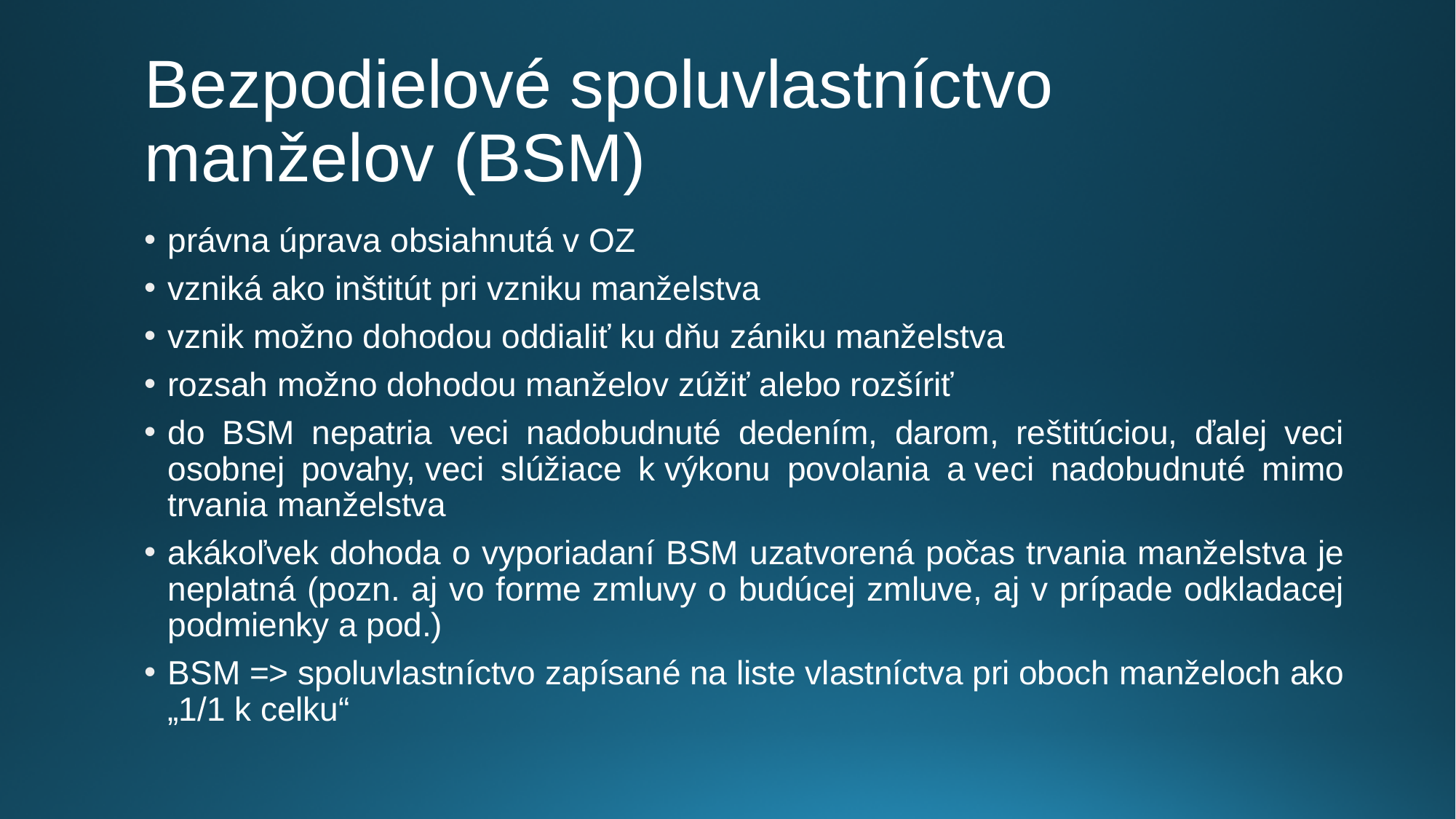

# Bezpodielové spoluvlastníctvo manželov (BSM)
právna úprava obsiahnutá v OZ
vzniká ako inštitút pri vzniku manželstva
vznik možno dohodou oddialiť ku dňu zániku manželstva
rozsah možno dohodou manželov zúžiť alebo rozšíriť
do BSM nepatria veci nadobudnuté dedením, darom, reštitúciou, ďalej veci osobnej povahy, veci slúžiace k výkonu povolania a veci nadobudnuté mimo trvania manželstva
akákoľvek dohoda o vyporiadaní BSM uzatvorená počas trvania manželstva je neplatná (pozn. aj vo forme zmluvy o budúcej zmluve, aj v prípade odkladacej podmienky a pod.)
BSM => spoluvlastníctvo zapísané na liste vlastníctva pri oboch manželoch ako „1/1 k celku“